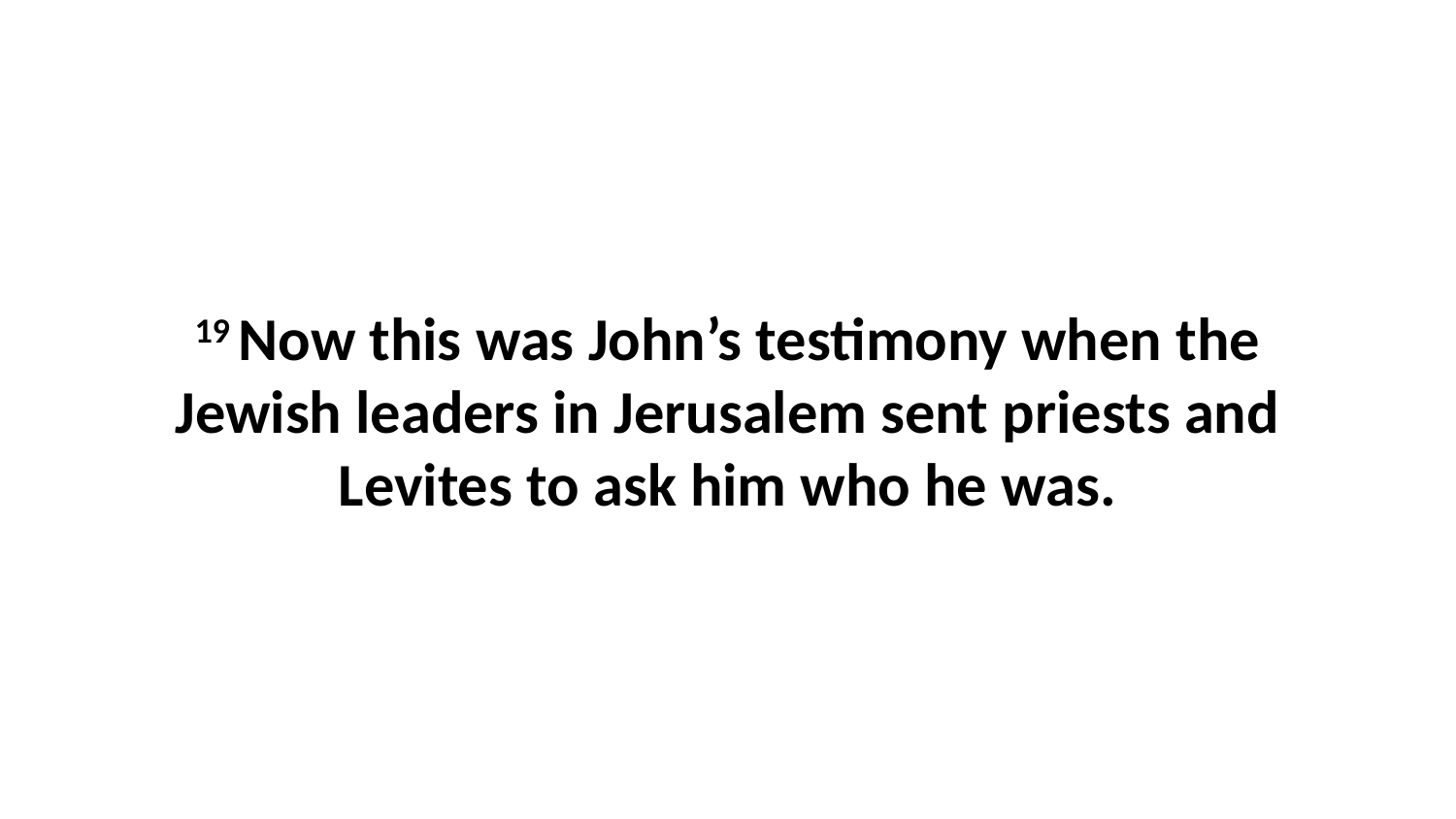

19 Now this was John’s testimony when the Jewish leaders in Jerusalem sent priests and Levites to ask him who he was.